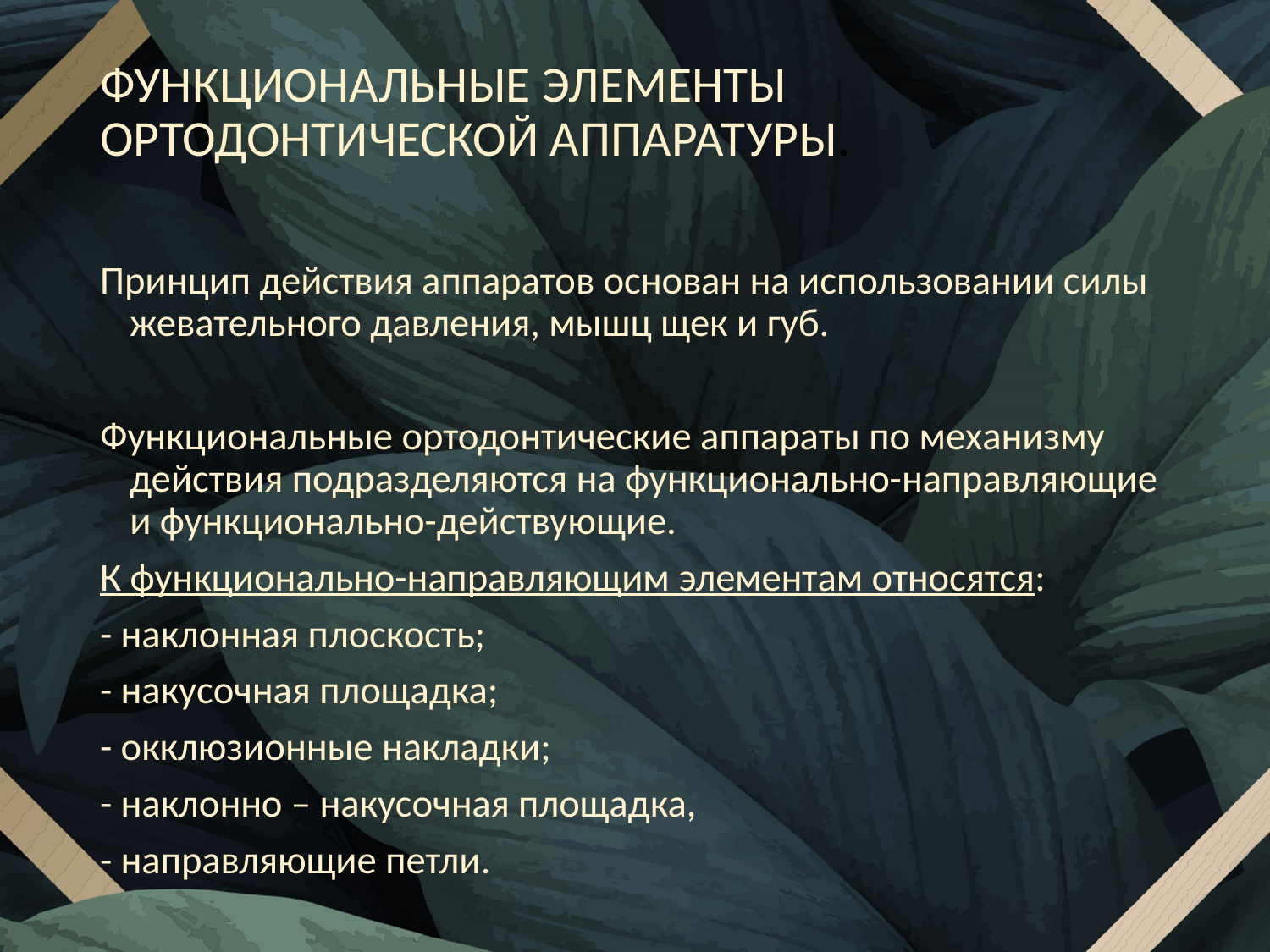

# ФУНКЦИОНАЛЬНЫЕ ЭЛЕМЕНТЫ ОРТОДОНТИЧЕСКОЙ АППАРАТУРЫ.
Принцип действия аппаратов основан на использовании силы жевательного давления, мышц щек и губ.

Функциональные ортодонтические аппараты по механизму действия подразделяются на функционально-направляющие и функционально-действующие.
К функционально-направляющим элементам относятся:
- наклонная плоскость;
- накусочная площадка;
- окклюзионные накладки;
- наклонно – накусочная площадка,
- направляющие петли.